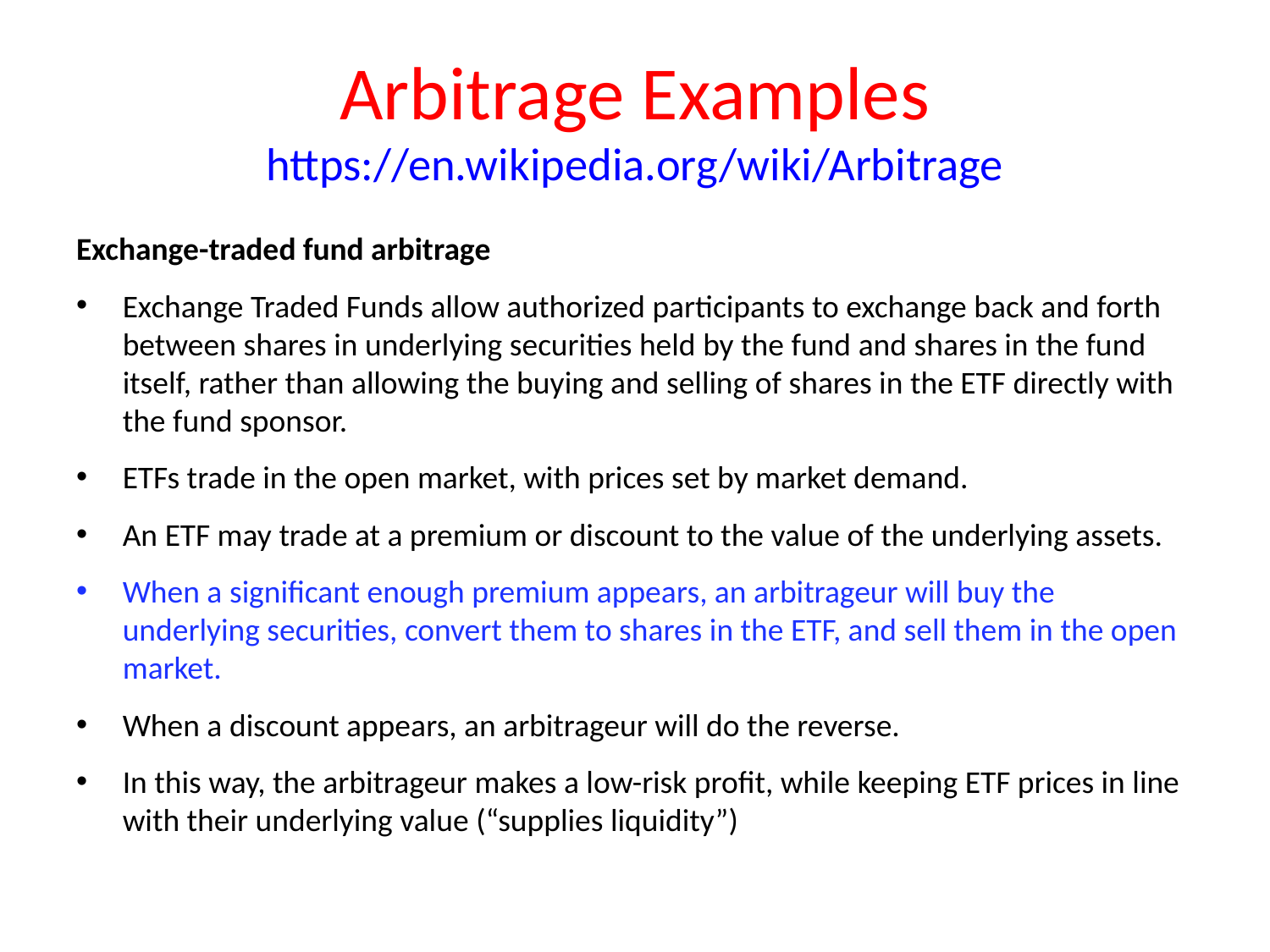

# Arbitrage Examples https://en.wikipedia.org/wiki/Arbitrage
Exchange-traded fund arbitrage
Exchange Traded Funds allow authorized participants to exchange back and forth between shares in underlying securities held by the fund and shares in the fund itself, rather than allowing the buying and selling of shares in the ETF directly with the fund sponsor.
ETFs trade in the open market, with prices set by market demand.
An ETF may trade at a premium or discount to the value of the underlying assets.
When a significant enough premium appears, an arbitrageur will buy the underlying securities, convert them to shares in the ETF, and sell them in the open market.
When a discount appears, an arbitrageur will do the reverse.
In this way, the arbitrageur makes a low-risk profit, while keeping ETF prices in line with their underlying value (“supplies liquidity”)